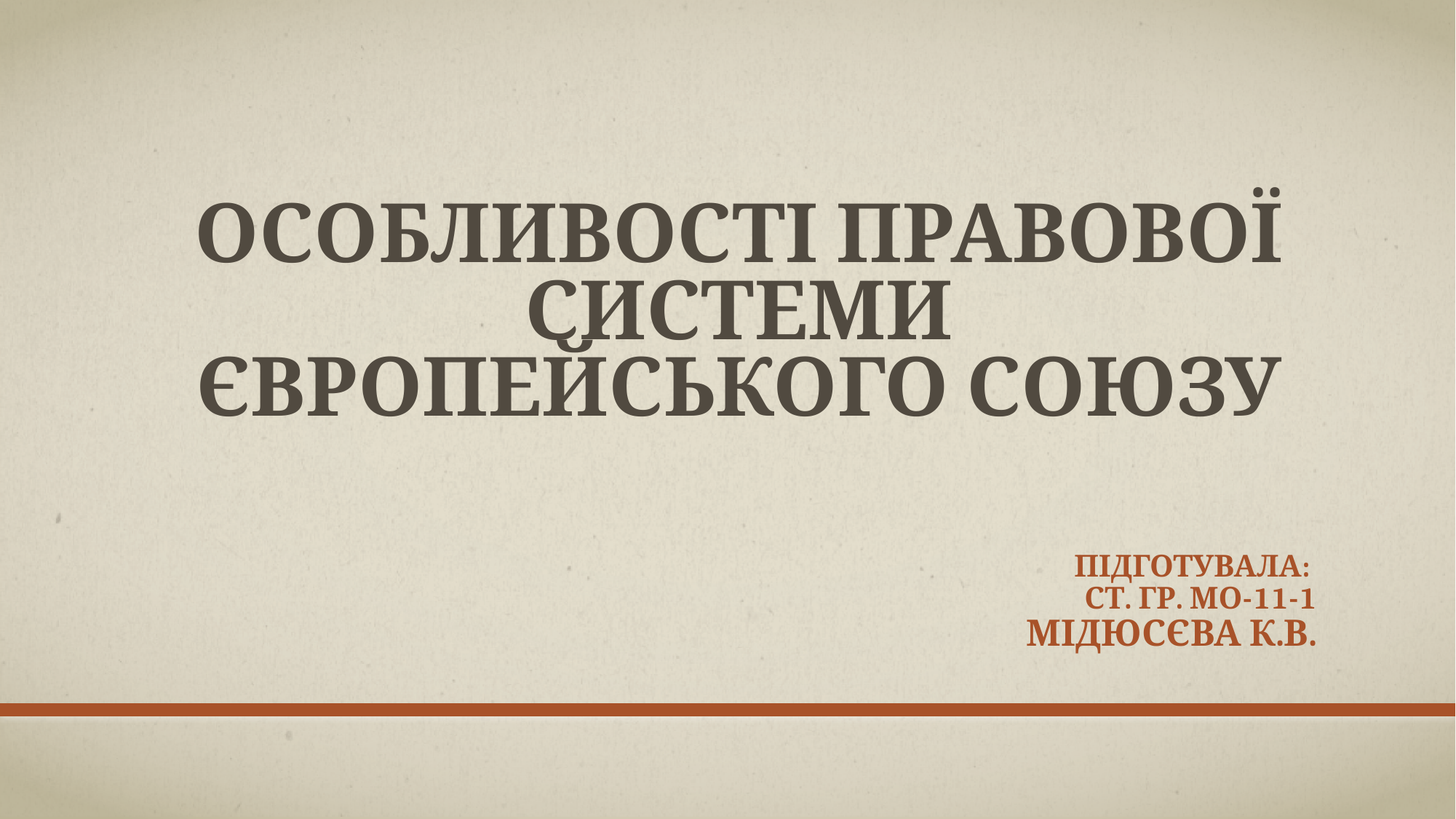

# Особливості правової системи європейського союзу
Підготувала:
ст. гр. мо-11-1
Мідюсєва к.в.